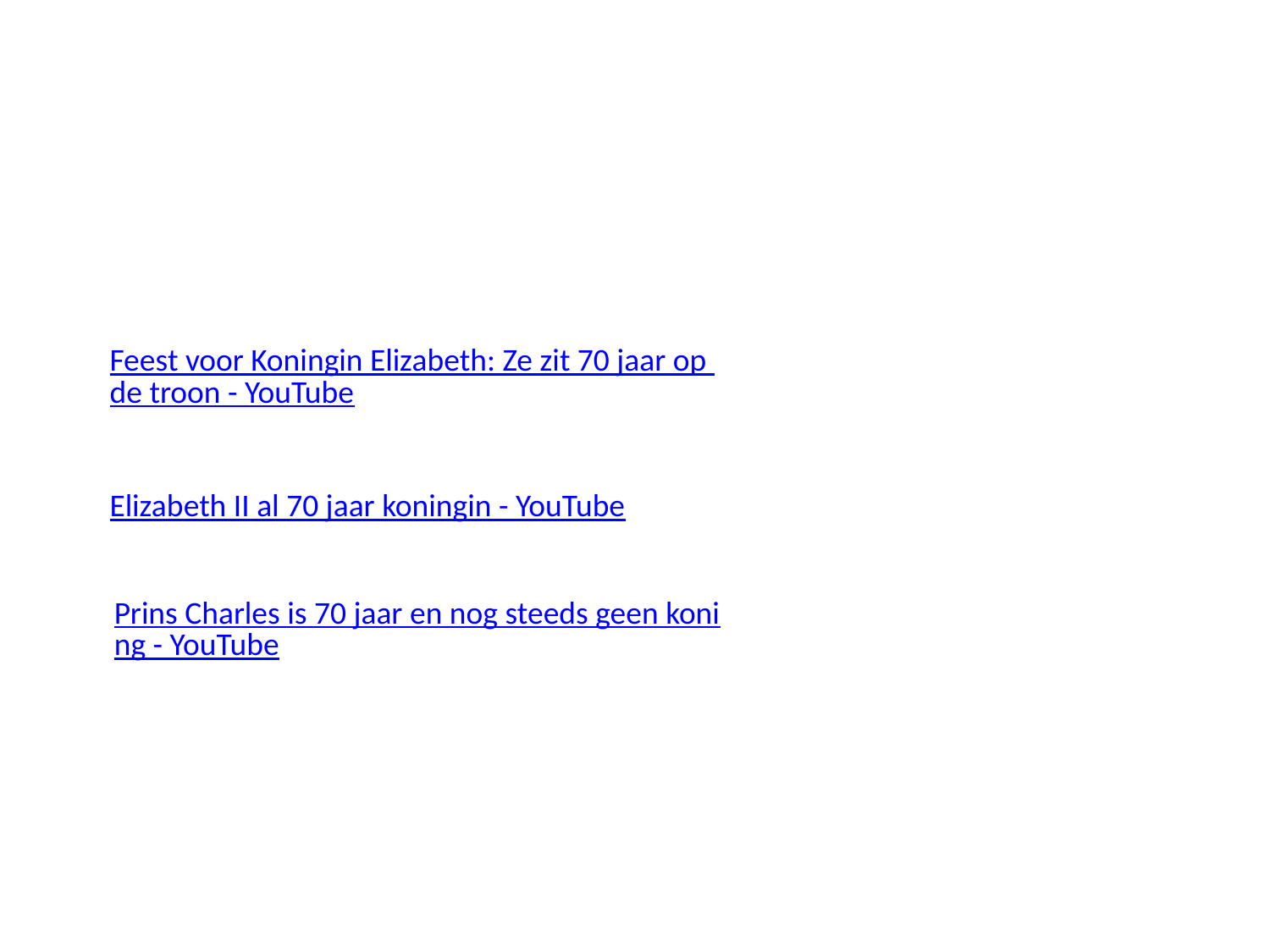

Feest voor Koningin Elizabeth: Ze zit 70 jaar op de troon - YouTube
Elizabeth II al 70 jaar koningin - YouTube
Prins Charles is 70 jaar en nog steeds geen koning - YouTube